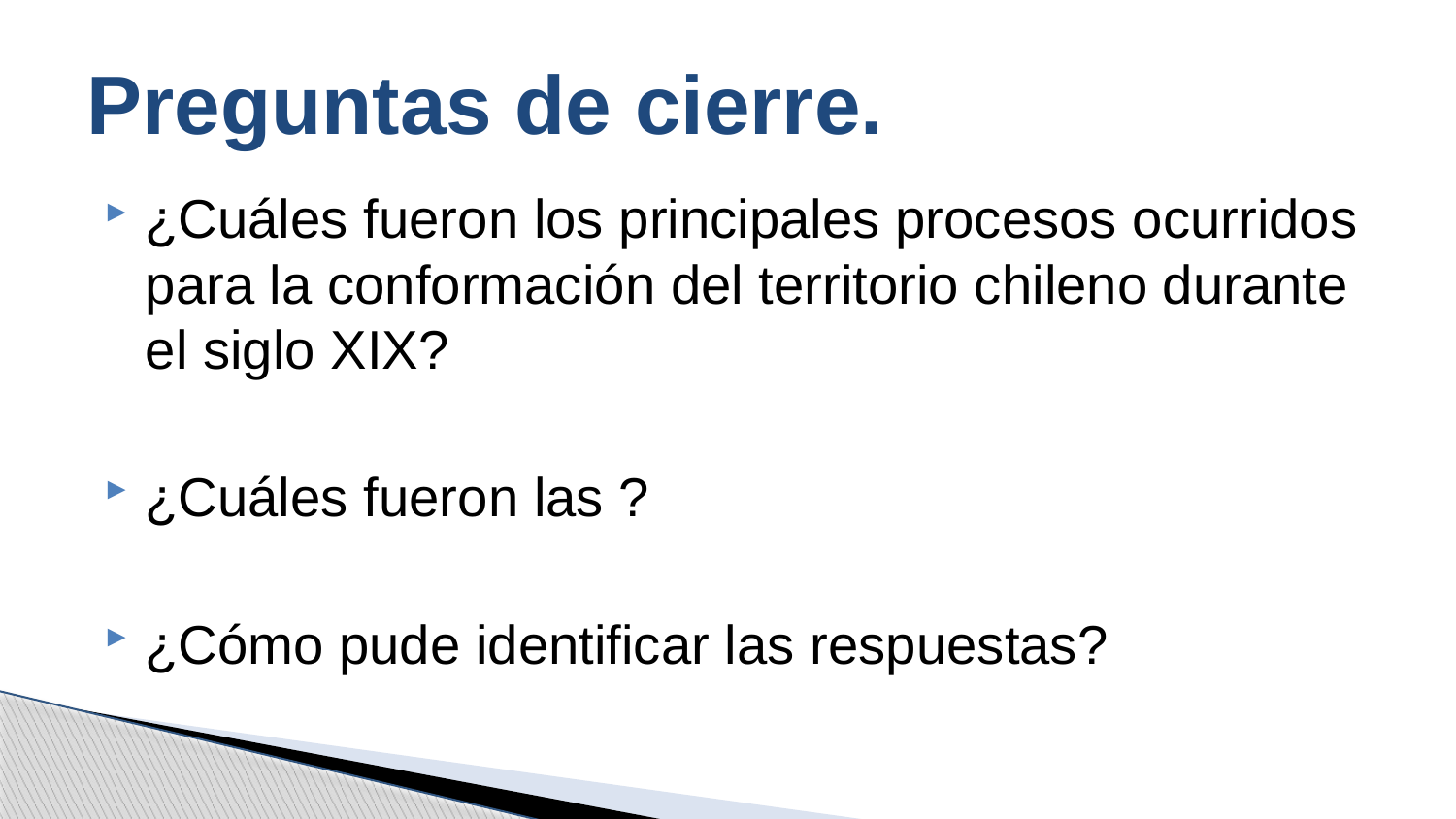

# Preguntas de cierre.
¿Cuáles fueron los principales procesos ocurridos para la conformación del territorio chileno durante el siglo XIX?

¿Cuáles fueron las ?

¿Cómo pude identificar las respuestas?